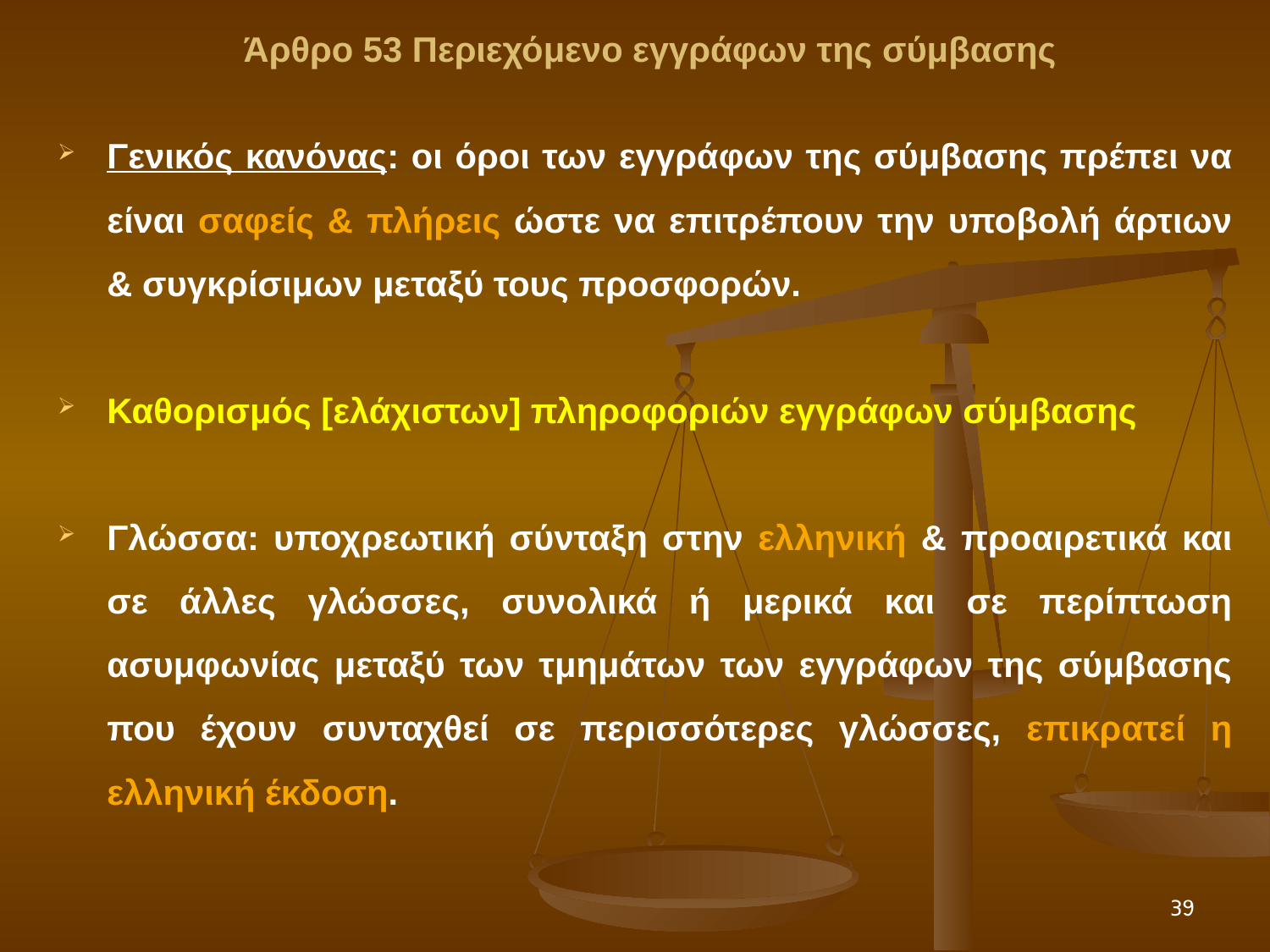

Άρθρο 53 Περιεχόμενο εγγράφων της σύμβασης
Γενικός κανόνας: οι όροι των εγγράφων της σύμβασης πρέπει να είναι σαφείς & πλήρεις ώστε να επιτρέπουν την υποβολή άρτιων & συγκρίσιμων μεταξύ τους προσφορών.

Καθορισμός [ελάχιστων] πληροφοριών εγγράφων σύμβασης

Γλώσσα: υποχρεωτική σύνταξη στην ελληνική & προαιρετικά και σε άλλες γλώσσες, συνολικά ή μερικά και σε περίπτωση ασυμφωνίας μεταξύ των τμημάτων των εγγράφων της σύμβασης που έχουν συνταχθεί σε περισσότερες γλώσσες, επικρατεί η ελληνική έκδοση.
39